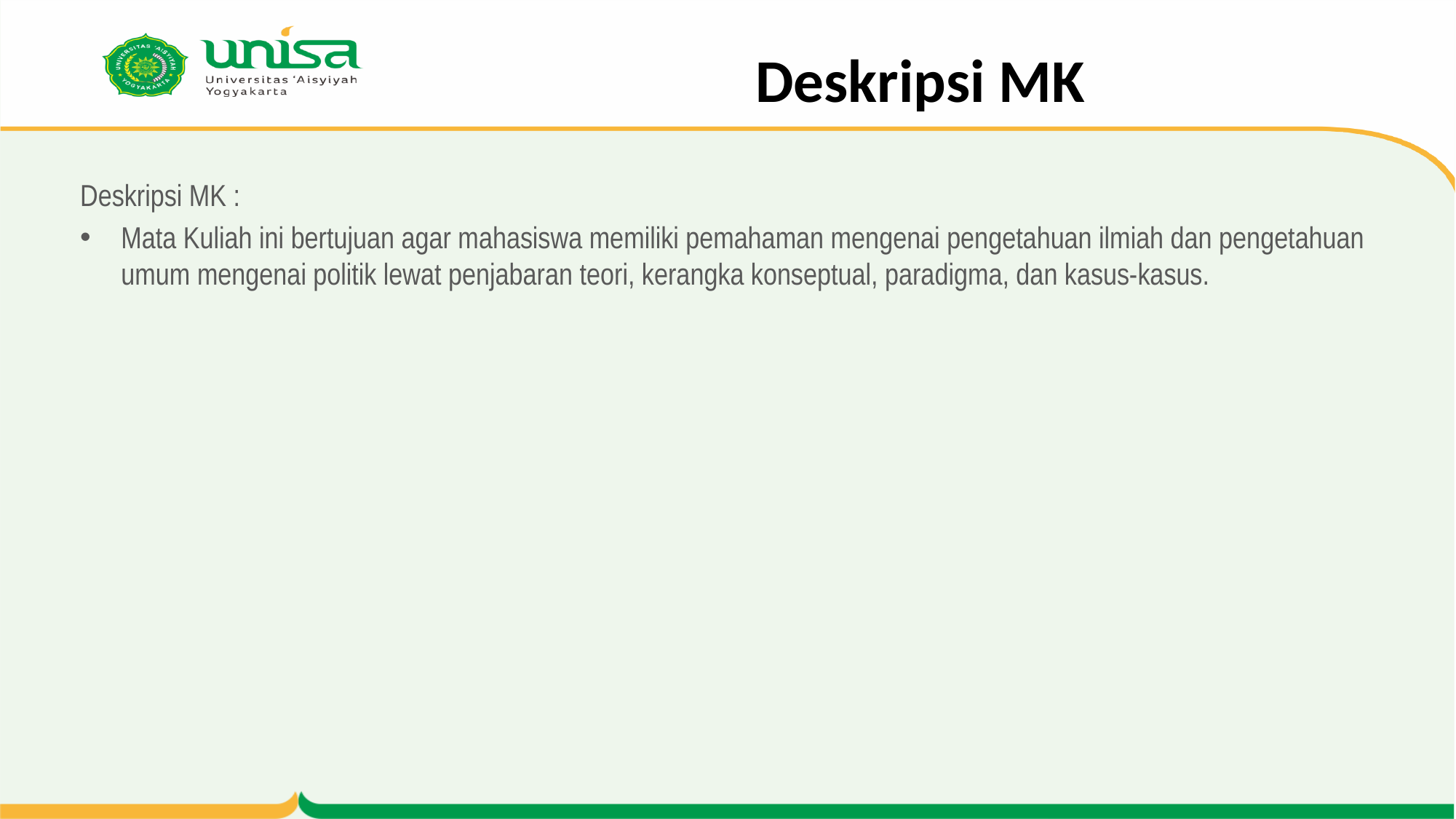

# Deskripsi MK
Deskripsi MK :
Mata Kuliah ini bertujuan agar mahasiswa memiliki pemahaman mengenai pengetahuan ilmiah dan pengetahuan umum mengenai politik lewat penjabaran teori, kerangka konseptual, paradigma, dan kasus-kasus.